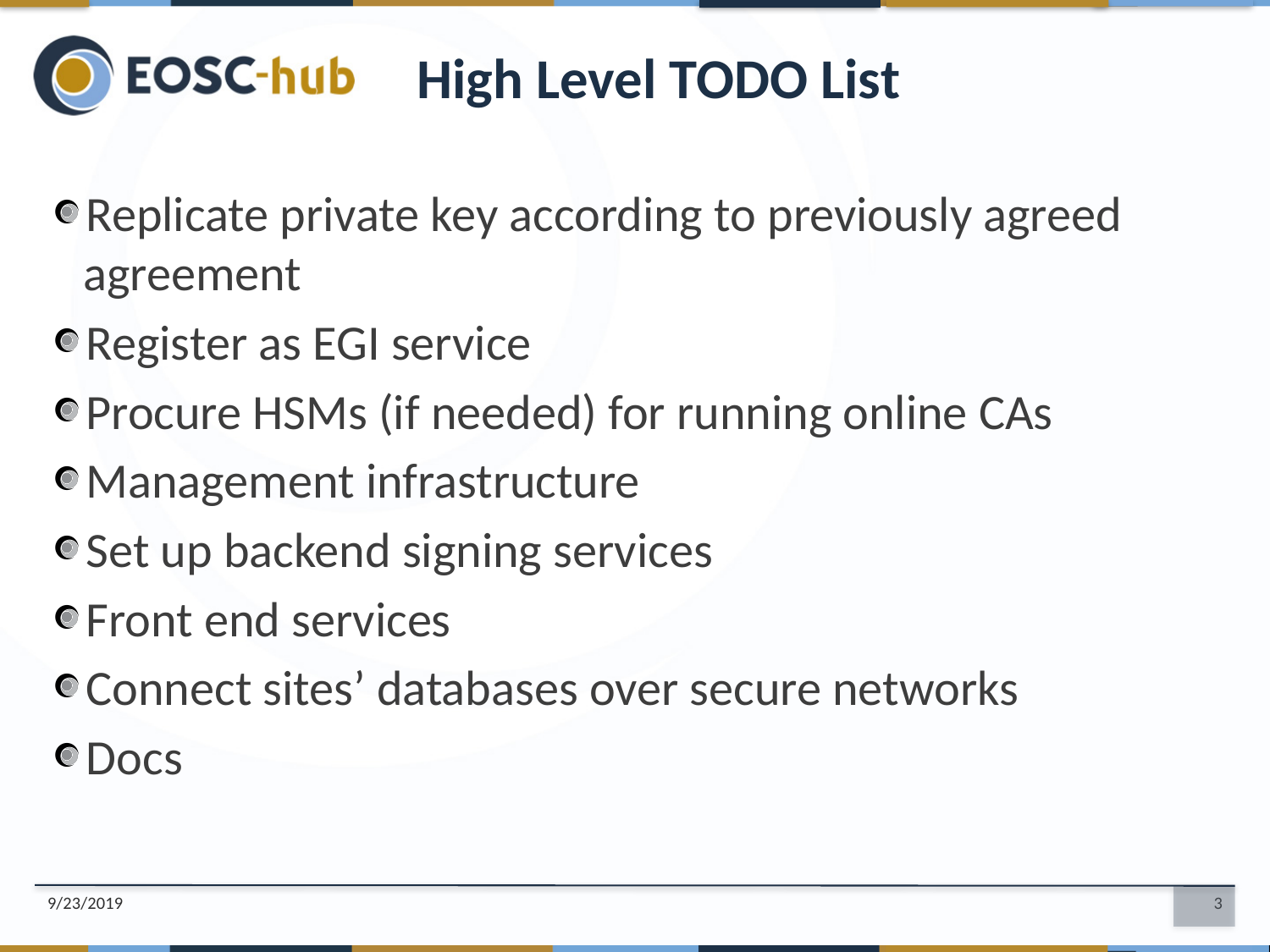

High Level TODO List
Replicate private key according to previously agreed agreement
Register as EGI service
Procure HSMs (if needed) for running online CAs
Management infrastructure
Set up backend signing services
Front end services
Connect sites’ databases over secure networks
Docs
9/23/2019
3